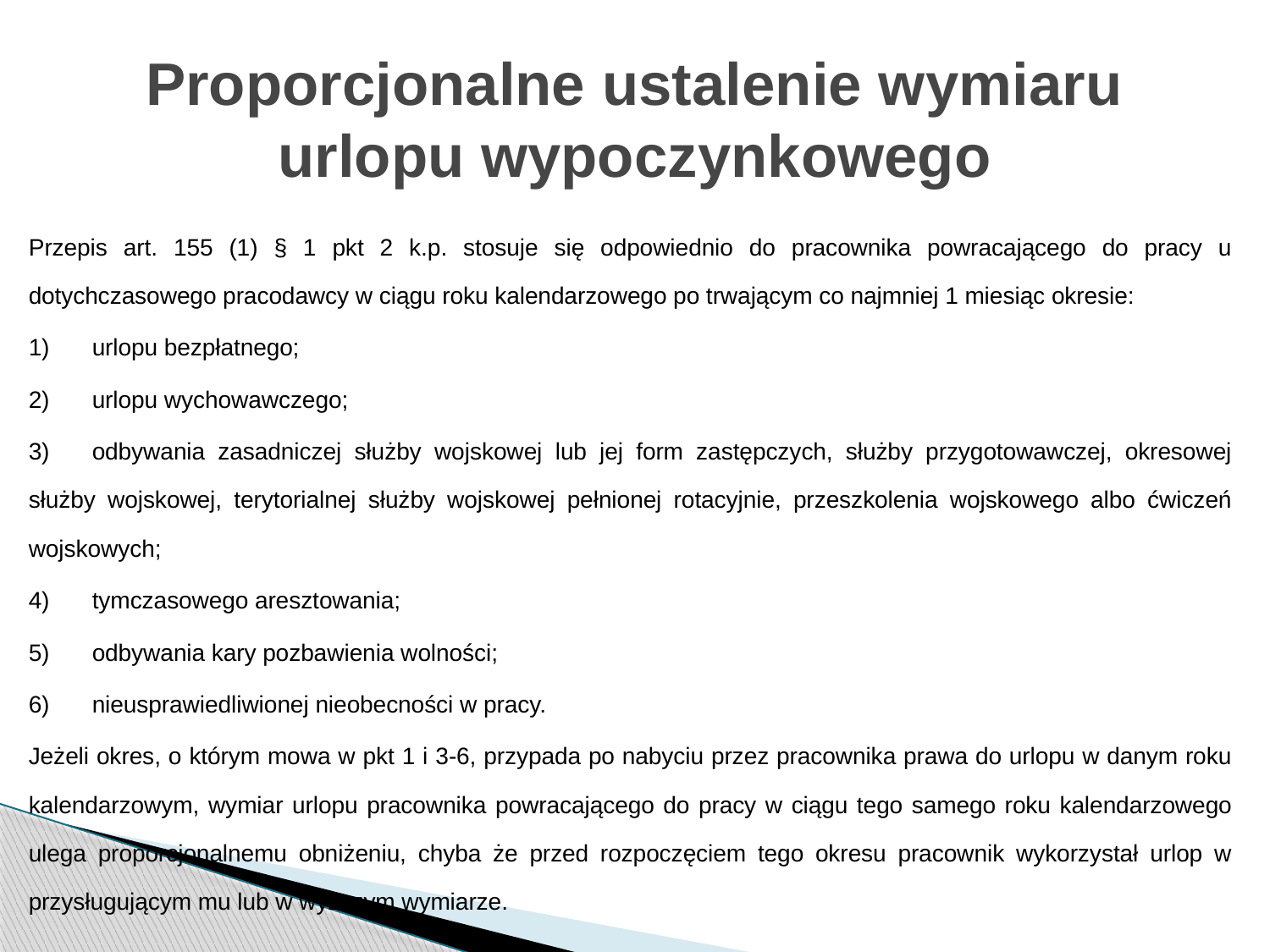

# Proporcjonalne ustalenie wymiaru urlopu wypoczynkowego
Przepis art. 155 (1) § 1 pkt 2 k.p. stosuje się odpowiednio do pracownika powracającego do pracy u dotychczasowego pracodawcy w ciągu roku kalendarzowego po trwającym co najmniej 1 miesiąc okresie:
1)	urlopu bezpłatnego;
2)	urlopu wychowawczego;
3)	odbywania zasadniczej służby wojskowej lub jej form zastępczych, służby przygotowawczej, okresowej służby wojskowej, terytorialnej służby wojskowej pełnionej rotacyjnie, przeszkolenia wojskowego albo ćwiczeń wojskowych;
4)	tymczasowego aresztowania;
5)	odbywania kary pozbawienia wolności;
6)	nieusprawiedliwionej nieobecności w pracy.
Jeżeli okres, o którym mowa w pkt 1 i 3-6, przypada po nabyciu przez pracownika prawa do urlopu w danym roku kalendarzowym, wymiar urlopu pracownika powracającego do pracy w ciągu tego samego roku kalendarzowego ulega proporcjonalnemu obniżeniu, chyba że przed rozpoczęciem tego okresu pracownik wykorzystał urlop w przysługującym mu lub w wyższym wymiarze.